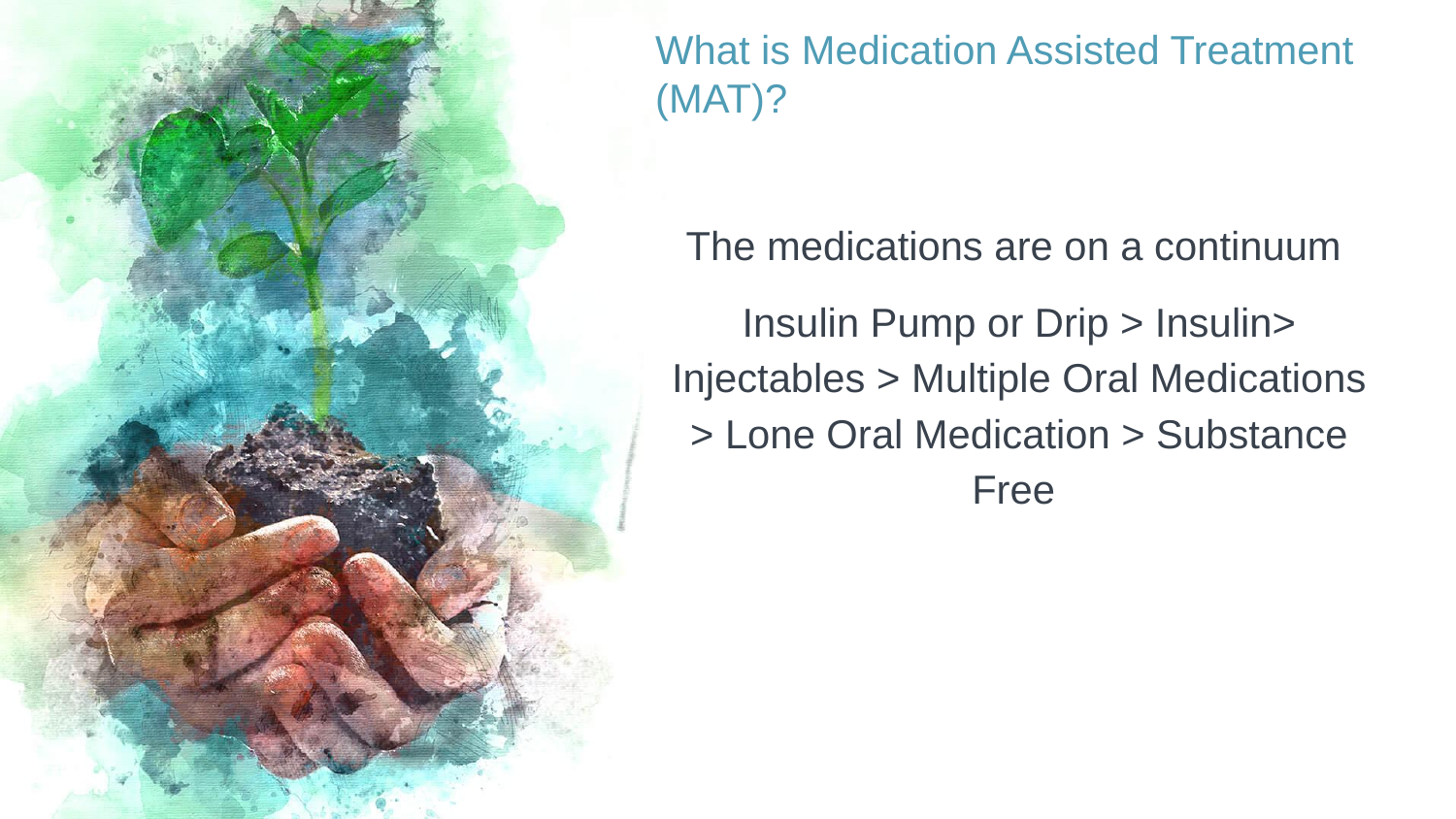

# What is Medication Assisted Treatment (MAT)?

The medications are on a continuum
Insulin Pump or Drip > Insulin> Injectables > Multiple Oral Medications > Lone Oral Medication > Substance Free